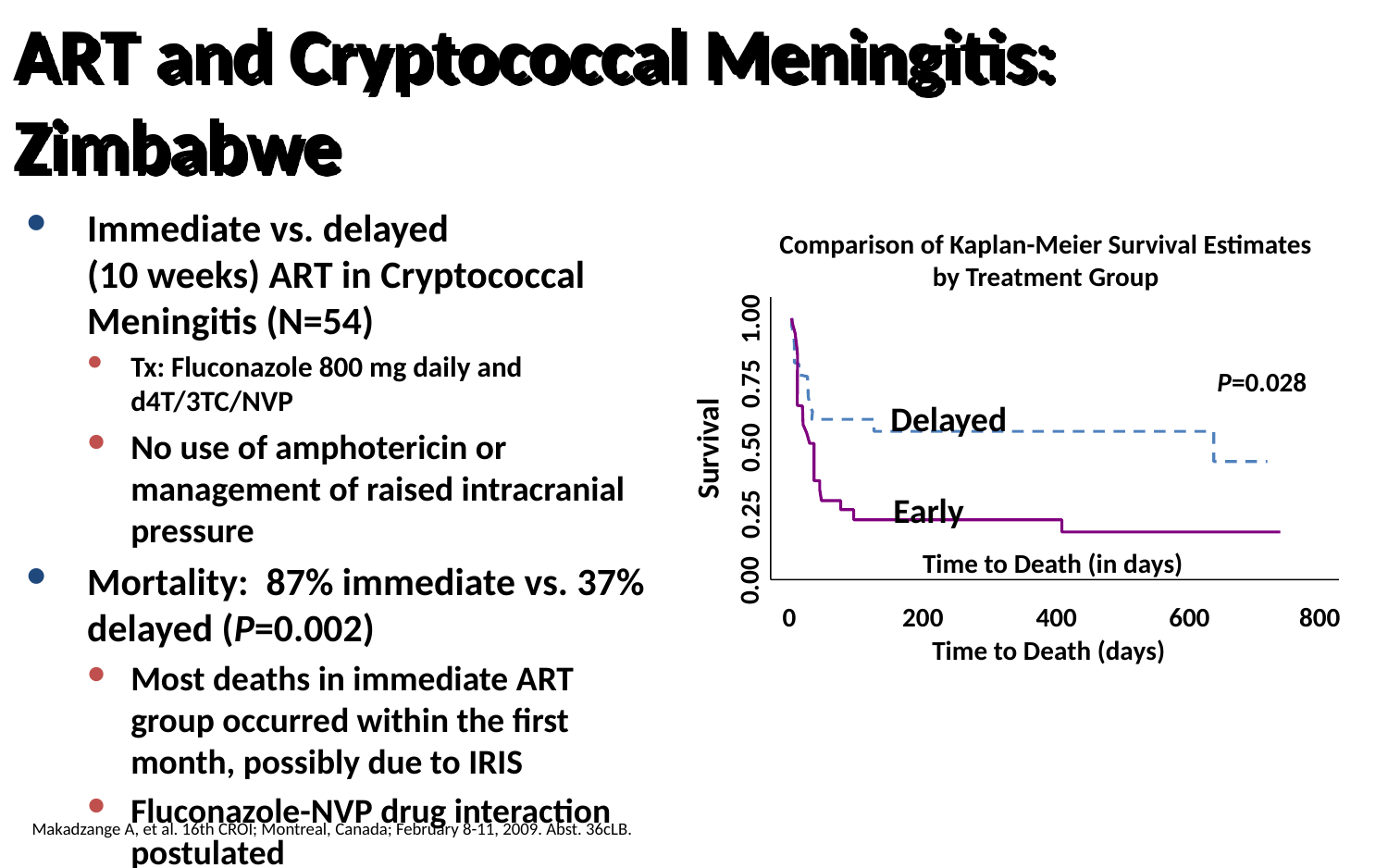

ART and Cryptococcal Meningitis:  Zimbabwe
Immediate vs. delayed
(10 weeks) ART in Cryptococcal Meningitis (N=54)
Tx: Fluconazole 800 mg daily and d4T/3TC/NVP
No use of amphotericin or management of raised intracranial pressure
Mortality:  87% immediate vs. 37% delayed (P=0.002)
Most deaths in immediate ART group occurred within the first month, possibly due to IRIS
Fluconazole-NVP drug interaction postulated
Comparison of Kaplan-Meier Survival Estimates
by Treatment Group
1.00

P=0.028
0.75

0.50

0.25

Time to Death (in days)
0.00

0
200
400
600
800
Time to Death (days)

Delayed
Survival
Early

Makadzange A, et al. 16th CROI; Montreal, Canada; February 8-11, 2009. Abst. 36cLB.